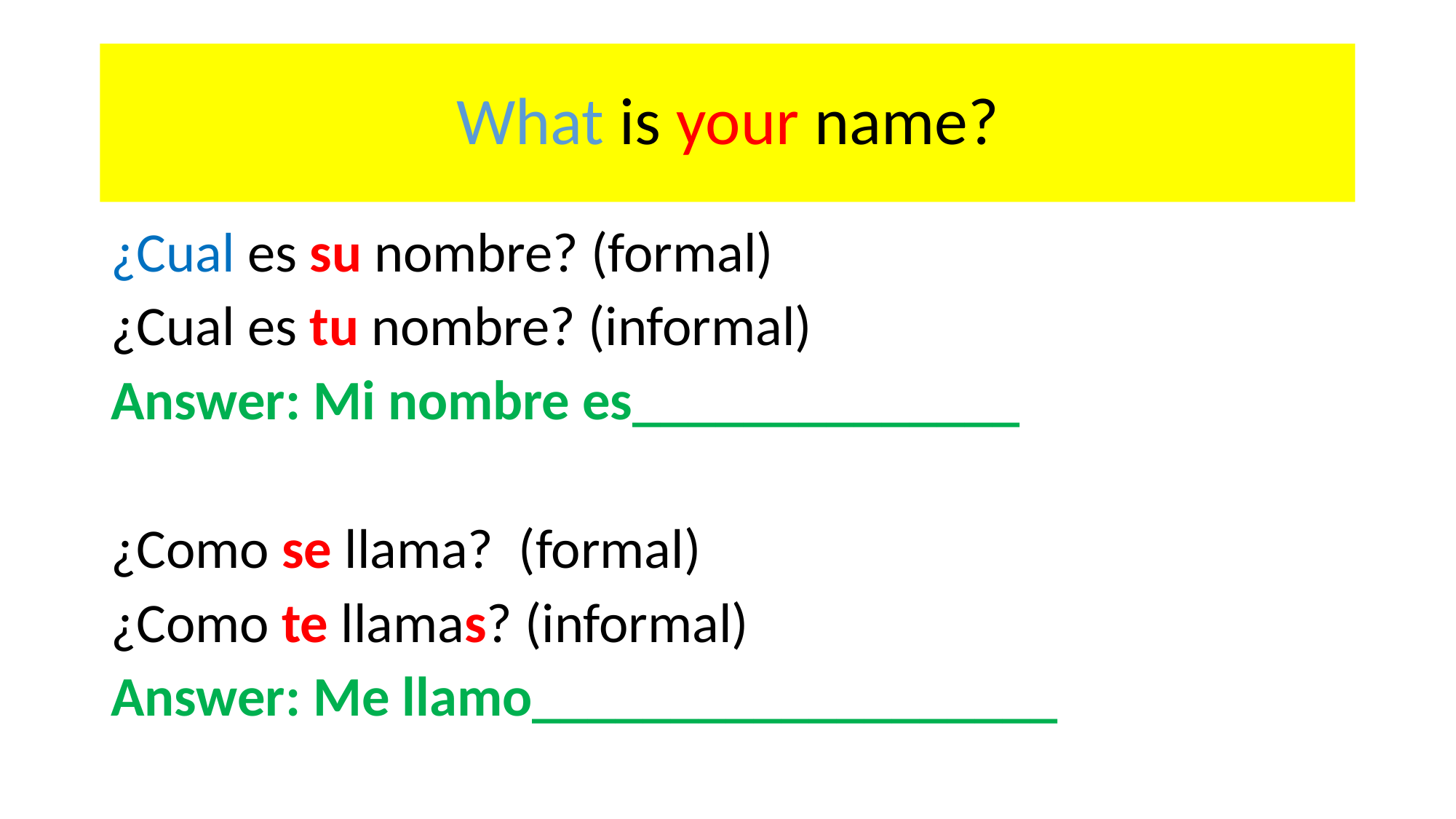

# What is your name?
¿Cual es su nombre? (formal)
¿Cual es tu nombre? (informal)
Answer: Mi nombre es______________

¿Como se llama?  (formal)
¿Como te llamas? (informal)
Answer: Me llamo___________________